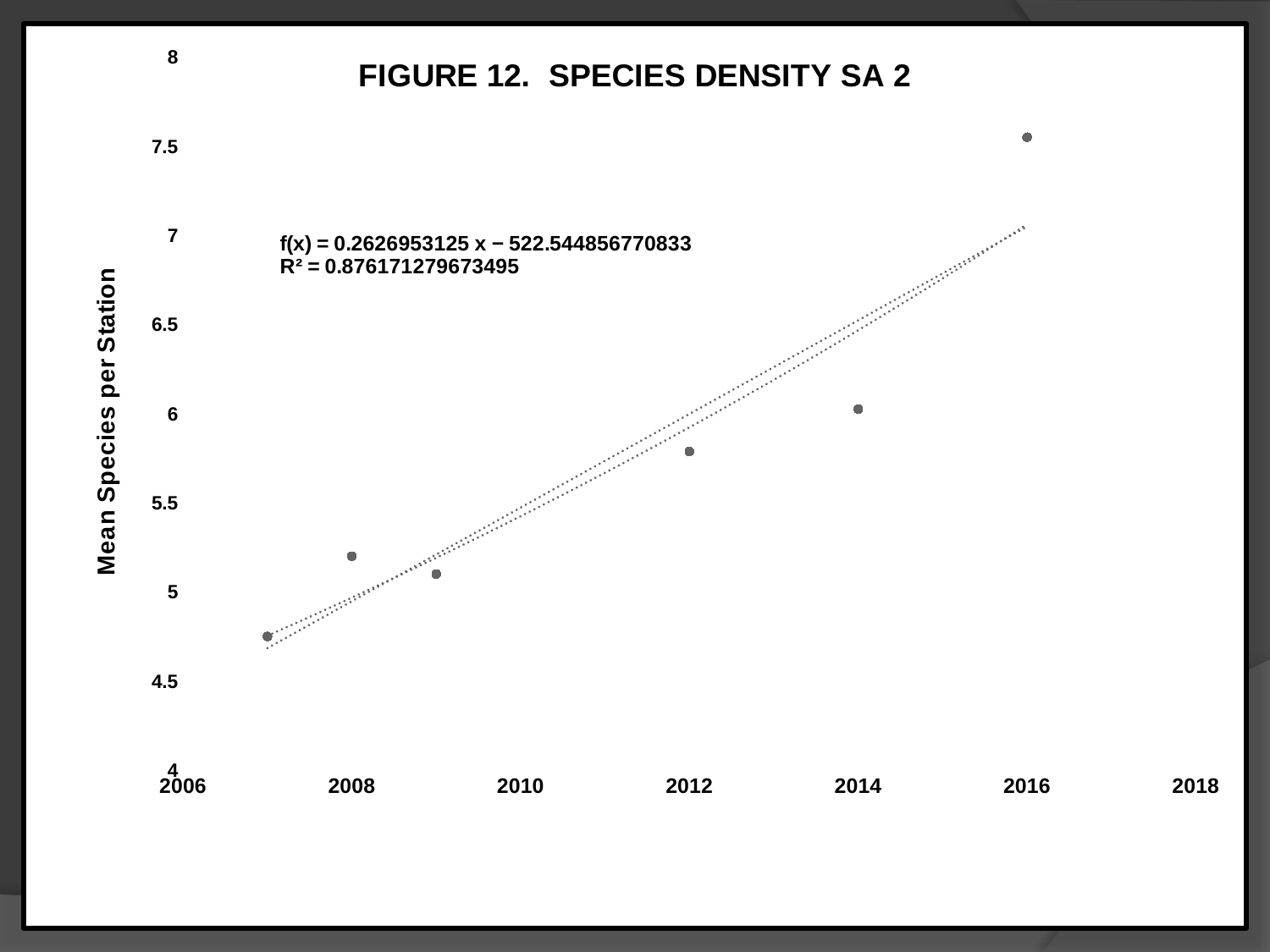

### Chart: FIGURE 12.  SPECIES DENSITY SA 2

| Category |  |
|---|---|